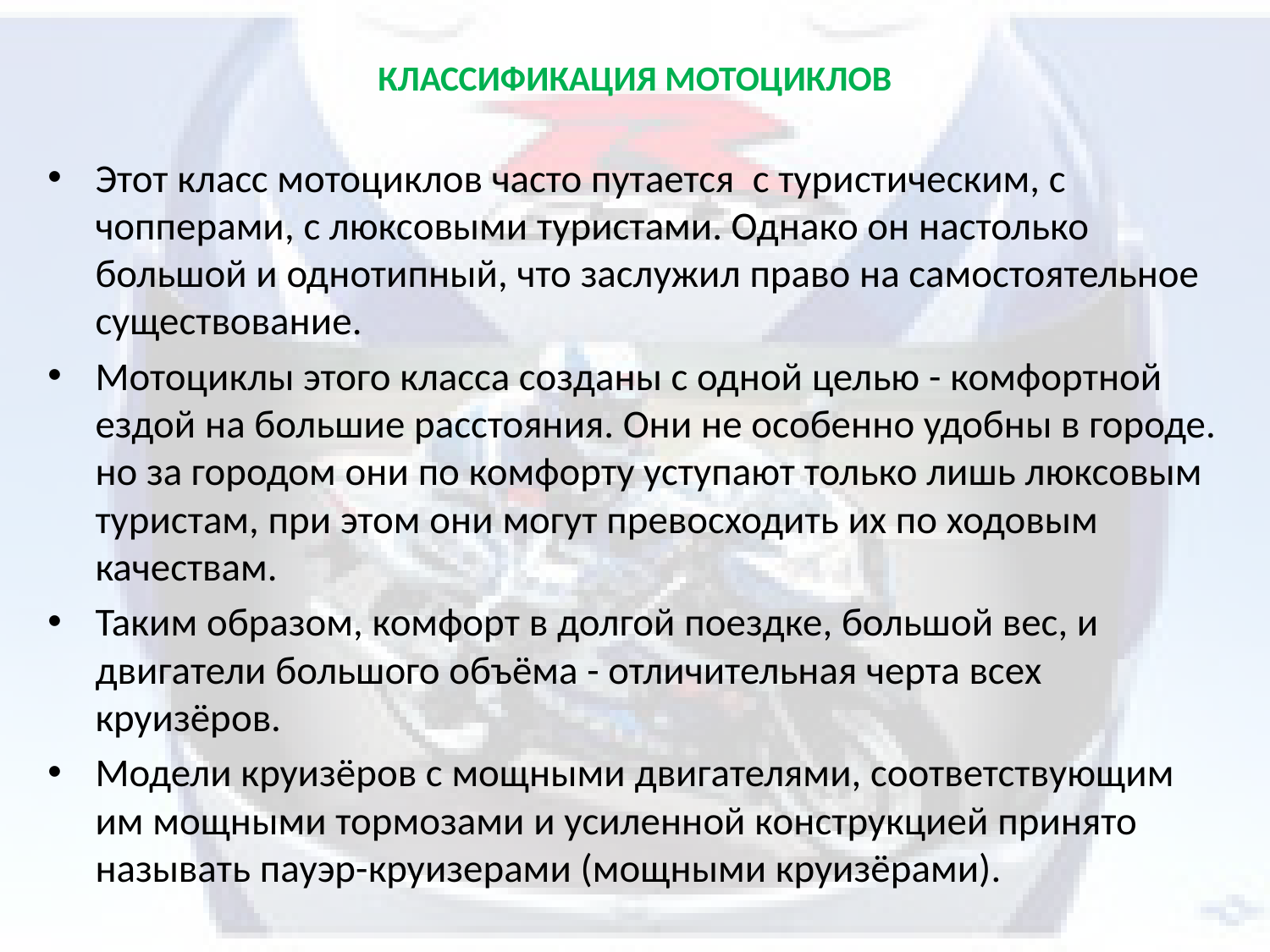

# КЛАССИФИКАЦИЯ МОТОЦИКЛОВ
Этот класс мотоциклов часто путается  с туристическим, с чопперами, с люксовыми туристами. Однако он настолько большой и однотипный, что заслужил право на самостоятельное существование.
Мотоциклы этого класса созданы с одной целью - комфортной ездой на большие расстояния. Они не особенно удобны в городе. но за городом они по комфорту уступают только лишь люксовым туристам, при этом они могут превосходить их по ходовым качествам.
Таким образом, комфорт в долгой поездке, большой вес, и двигатели большого объёма - отличительная черта всех круизёров.
Модели круизёров с мощными двигателями, соответствующим им мощными тормозами и усиленной конструкцией принято называть пауэр-круизерами (мощными круизёрами).